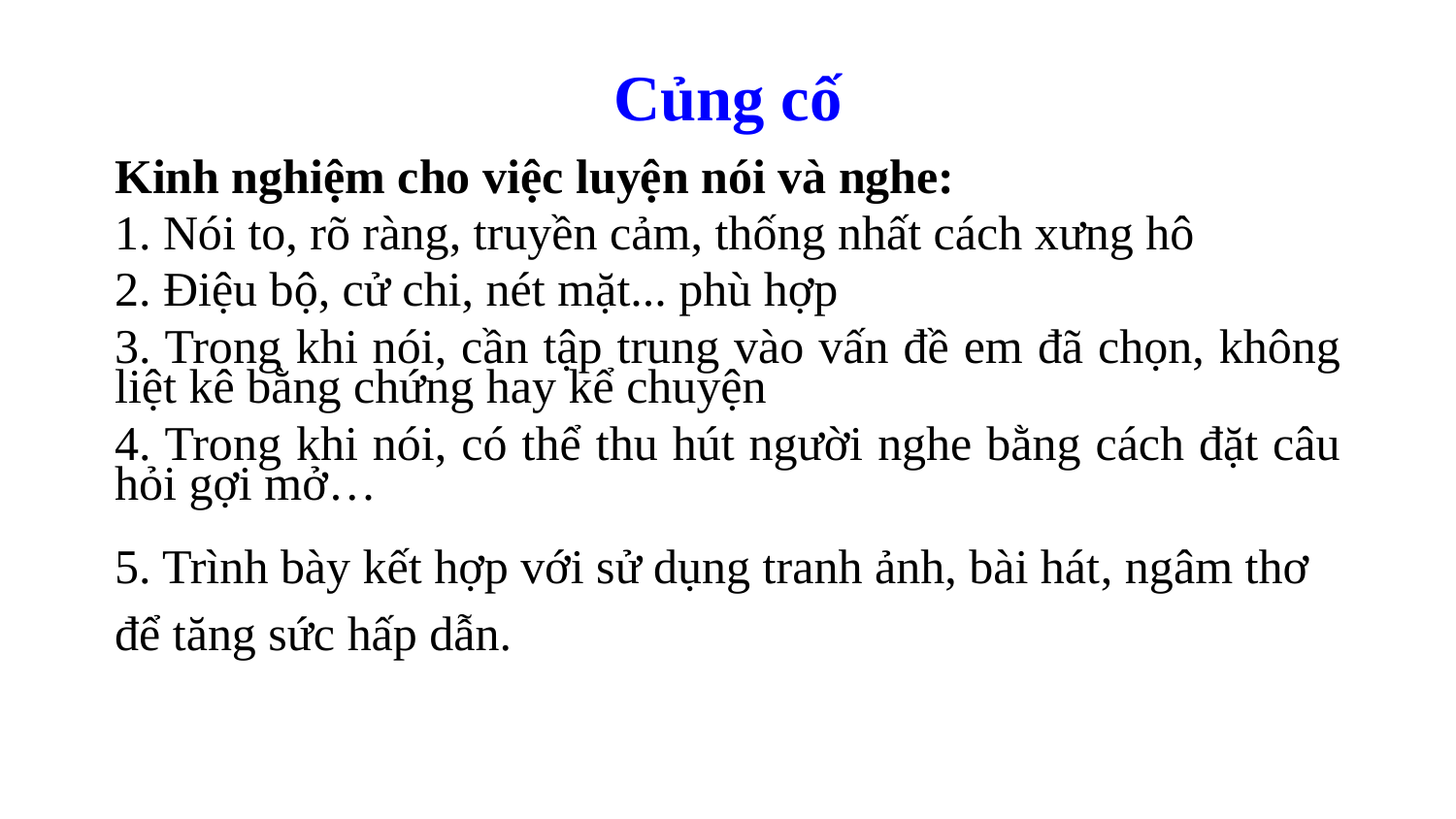

32
# Củng cố
Kinh nghiệm cho việc luyện nói và nghe:
1. Nói to, rõ ràng, truyền cảm, thống nhất cách xưng hô
2. Điệu bộ, cử chi, nét mặt... phù hợp
3. Trong khi nói, cần tập trung vào vấn đề em đã chọn, không liệt kê bằng chứng hay kể chuyện
4. Trong khi nói, có thể thu hút người nghe bằng cách đặt câu hỏi gợi mở…
5. Trình bày kết hợp với sử dụng tranh ảnh, bài hát, ngâm thơ để tăng sức hấp dẫn.